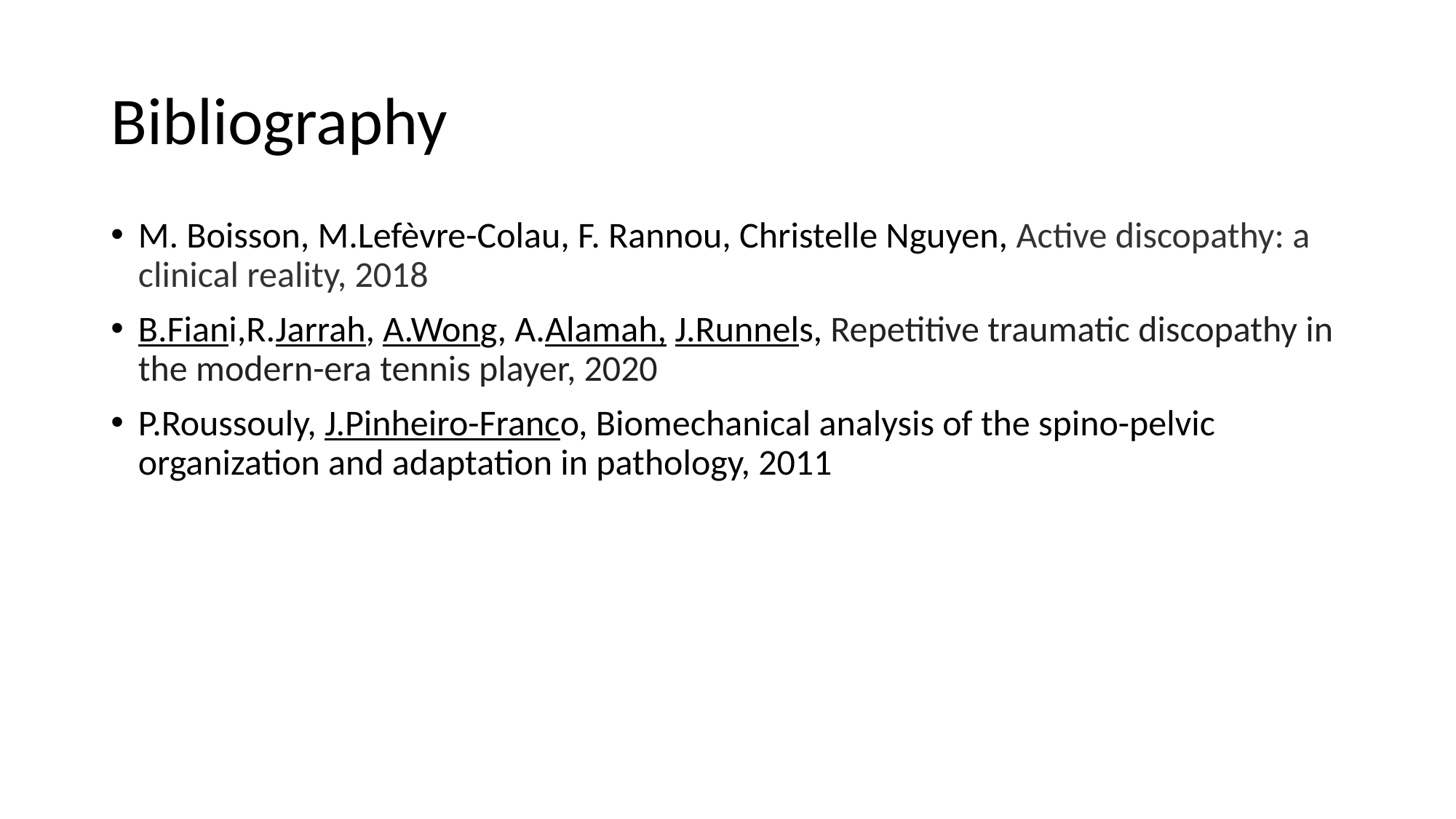

# Bibliography
M. Boisson, M.Lefèvre-Colau, F. Rannou, Christelle Nguyen, Active discopathy: a clinical reality, 2018
B.Fiani,R.Jarrah, A.Wong, A.Alamah, J.Runnels, Repetitive traumatic discopathy in the modern-era tennis player, 2020
P.Roussouly, J.Pinheiro-Franco, Biomechanical analysis of the spino-pelvic organization and adaptation in pathology, 2011